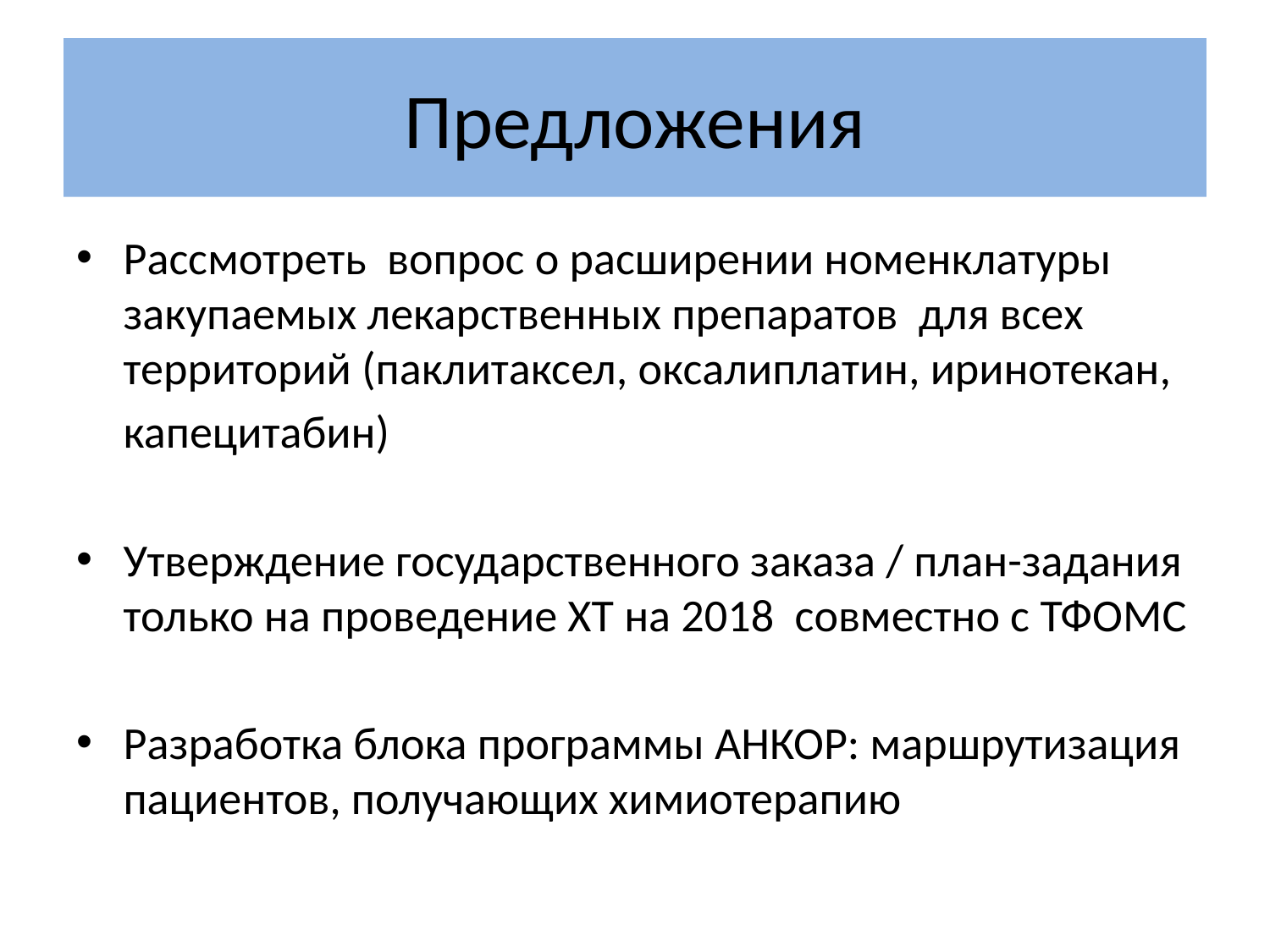

# Предложения
Рассмотреть  вопрос о расширении номенклатуры закупаемых лекарственных препаратов  для всех территорий (паклитаксел, оксалиплатин, иринотекан,
	капецитабин)

Утверждение государственного заказа / план-задания только на проведение ХТ на 2018  совместно с ТФОМС

Разработка блока программы АНКОР: маршрутизация пациентов, получающих химиотерапию